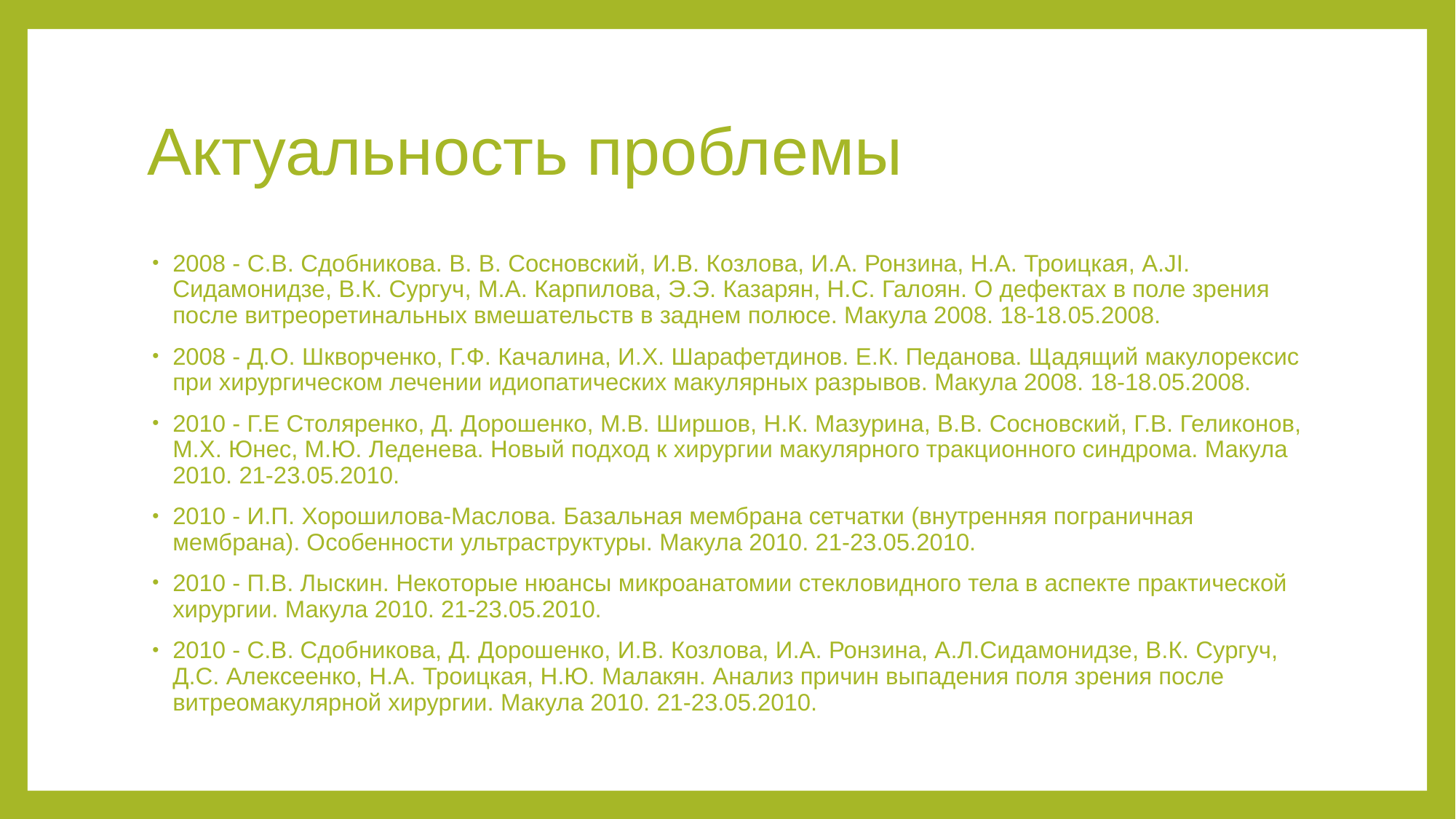

# Актуальность проблемы
2008 - С.В. Сдобникова. В. В. Сосновский, И.В. Козлова, И.А. Ронзина, Н.А. Троицкая, A.JI. Сидамонидзе, В.К. Сургуч, М.А. Карпилова, Э.Э. Казарян, Н.С. Галоян. О дефектах в поле зрения после витреоретинальных вмешательств в заднем полюсе. Макула 2008. 18-18.05.2008.
2008 - Д.О. Шкворченко, Г.Ф. Качалина, И.Х. Шарафетдинов. Е.К. Педанова. Щадящий макулорексис при хирургическом лечении идиопатических макулярных разрывов. Макула 2008. 18-18.05.2008.
2010 - Г.Е Столяренко, Д. Дорошенко, М.В. Ширшов, Н.К. Мазурина, В.В. Сосновский, Г.В. Геликонов, М.Х. Юнес, М.Ю. Леденева. Новый подход к хирургии макулярного тракционного синдрома. Макула 2010. 21-23.05.2010.
2010 - И.П. Хорошилова-Маслова. Базальная мембрана сетчатки (внутренняя пограничная мембрана). Особенности ультраструктуры. Макула 2010. 21-23.05.2010.
2010 - П.В. Лыскин. Некоторые нюансы микроанатомии стекловидного тела в аспекте практической хирургии. Макула 2010. 21-23.05.2010.
2010 - С.В. Сдобникова, Д. Дорошенко, И.В. Козлова, И.А. Ронзина, А.Л.Сидамонидзе, В.К. Сургуч, Д.С. Алексеенко, Н.А. Троицкая, Н.Ю. Малакян. Анализ причин выпадения поля зрения после витреомакулярной хирургии. Макула 2010. 21-23.05.2010.